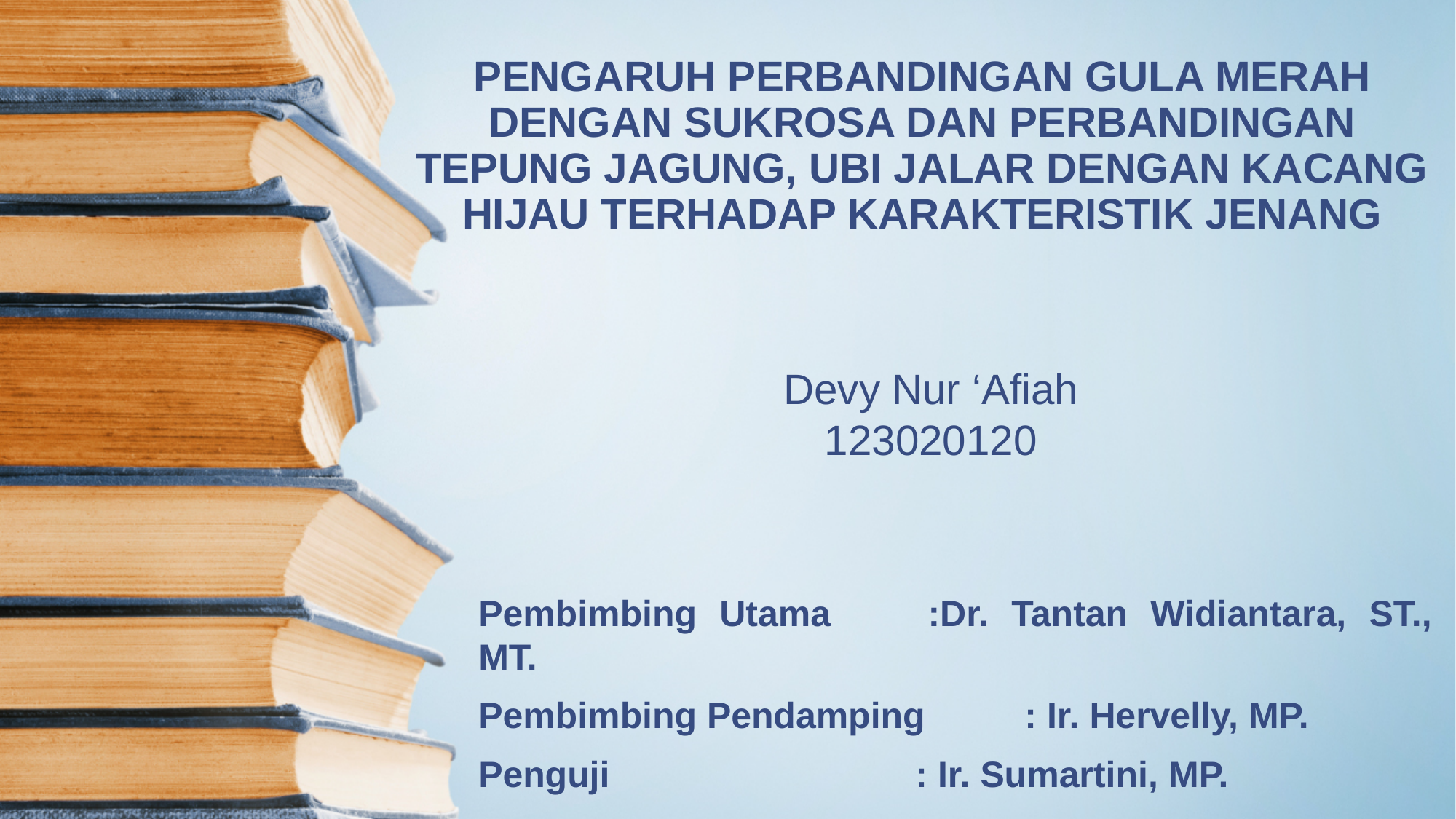

# PENGARUH PERBANDINGAN GULA MERAH DENGAN SUKROSA DAN PERBANDINGAN TEPUNG JAGUNG, UBI JALAR DENGAN KACANG HIJAU TERHADAP KARAKTERISTIK JENANG
Devy Nur ‘Afiah
123020120
Pembimbing Utama	:Dr. Tantan Widiantara, ST., MT.
Pembimbing Pendamping	: Ir. Hervelly, MP.
Penguji			: Ir. Sumartini, MP.